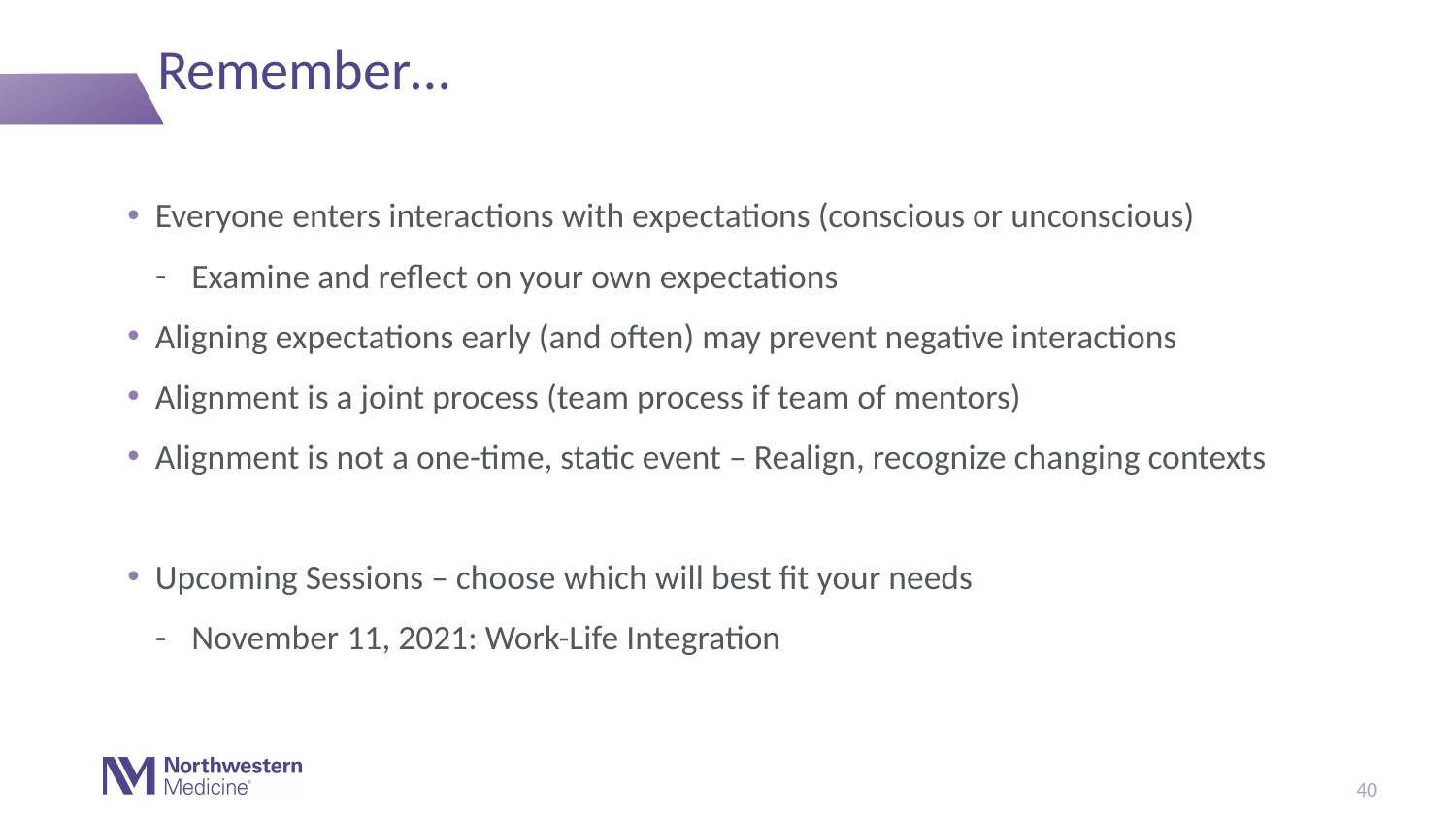

# Remember…

Everyone enters interactions with expectations (conscious or unconscious)
Examine and reflect on your own expectations
Aligning expectations early (and often) may prevent negative interactions
Alignment is a joint process (team process if team of mentors)
Alignment is not a one-time, static event – Realign, recognize changing contexts

Upcoming Sessions – choose which will best fit your needs
November 11, 2021: Work-Life Integration
40